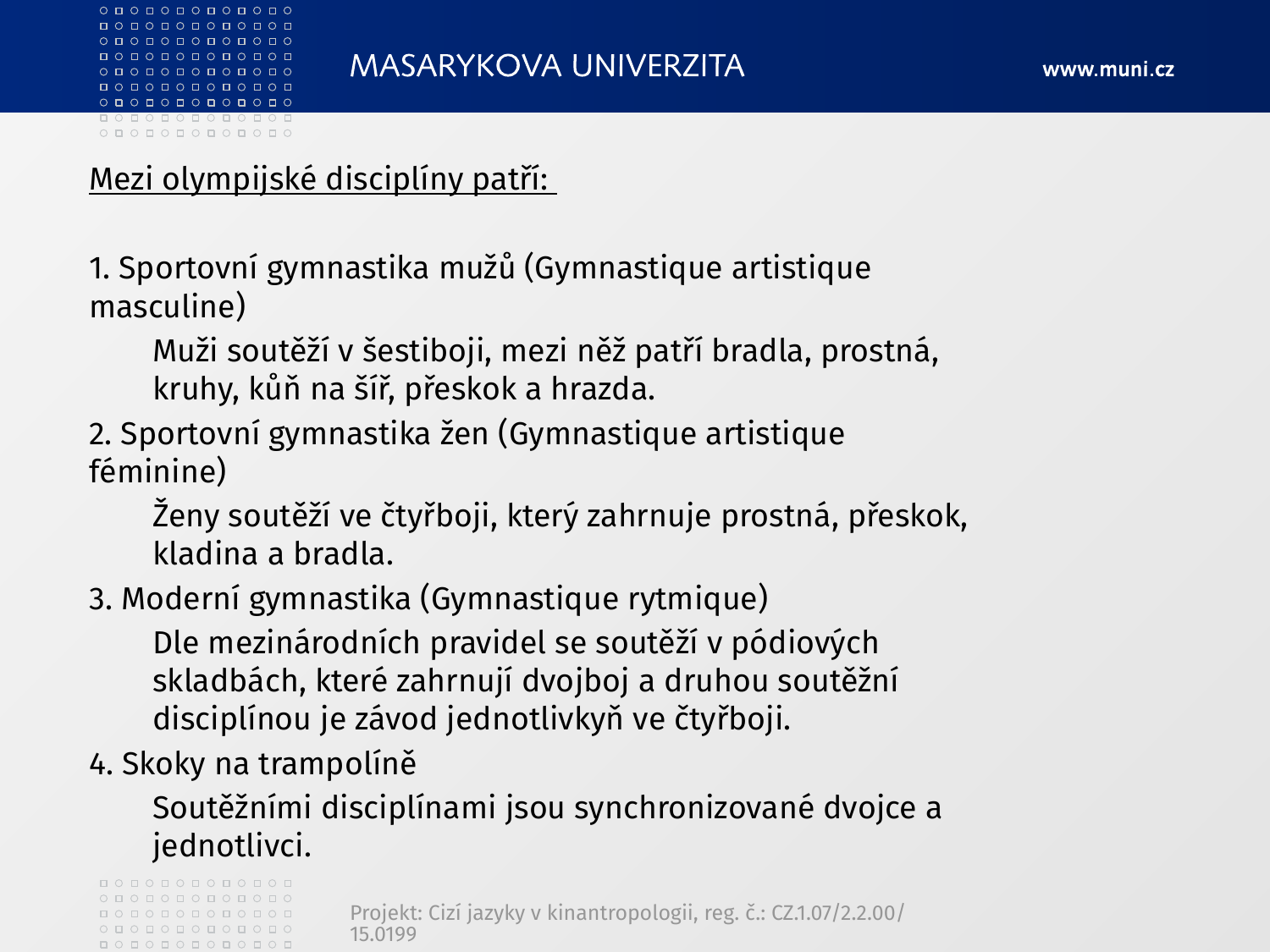

Mezi olympijské disciplíny patří:

1. Sportovní gymnastika mužů (Gymnastique artistique masculine)
Muži soutěží v šestiboji, mezi něž patří bradla, prostná, kruhy, kůň na šíř, přeskok a hrazda.
2. Sportovní gymnastika žen (Gymnastique artistique féminine)
Ženy soutěží ve čtyřboji, který zahrnuje prostná, přeskok, kladina a bradla.
3. Moderní gymnastika (Gymnastique rytmique)
Dle mezinárodních pravidel se soutěží v pódiových skladbách, které zahrnují dvojboj a druhou soutěžní disciplínou je závod jednotlivkyň ve čtyřboji.
4. Skoky na trampolíně
Soutěžními disciplínami jsou synchronizované dvojce a jednotlivci.

Projekt: Cizí jazyky v kinantropologii, reg. č.: CZ.1.07/2.2.00/15.0199